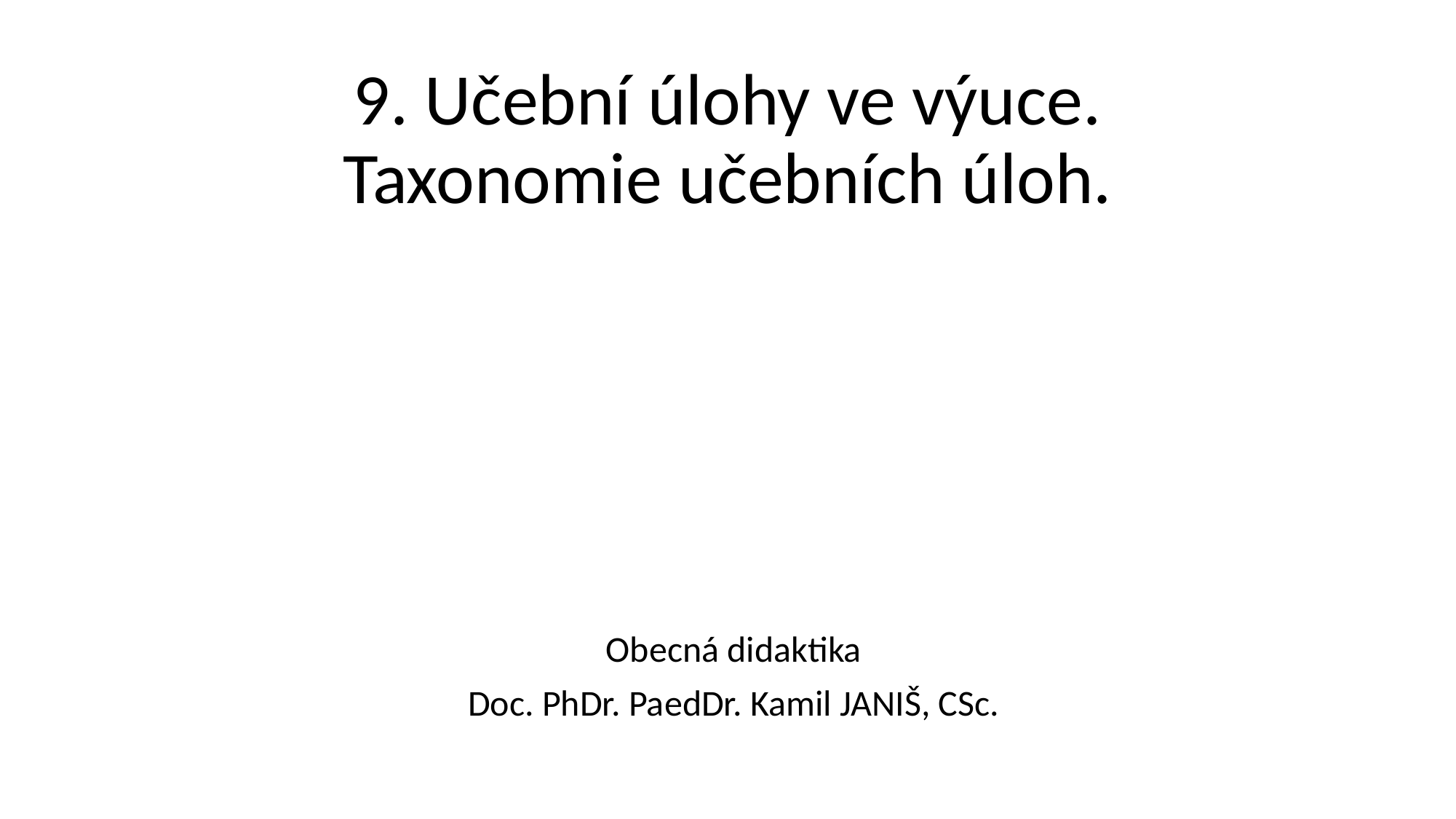

# 9. Učební úlohy ve výuce. Taxonomie učebních úloh.
Obecná didaktika
Doc. PhDr. PaedDr. Kamil JANIŠ, CSc.